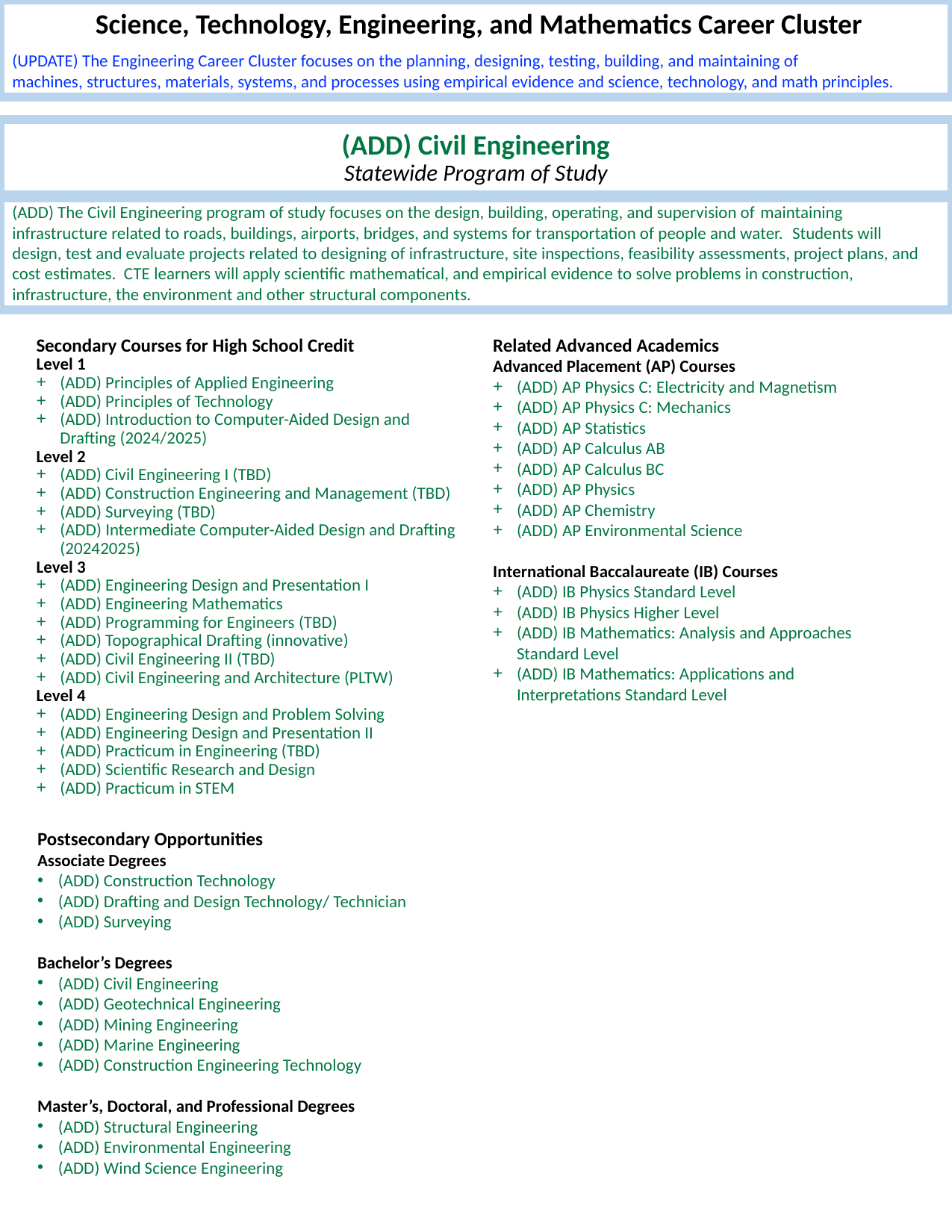

Science, Technology, Engineering, and Mathematics Career Cluster
(UPDATE) The Engineering Career Cluster focuses on the planning, designing, testing, building, and maintaining of machines, structures, materials, systems, and processes using empirical evidence and science, technology, and math principles.
(ADD) Civil Engineering
Statewide Program of Study
(ADD) The Civil Engineering program of study focuses on the design, building, operating, and supervision of maintaining infrastructure related to roads, buildings, airports, bridges, and systems for transportation of people and water.  Students will design, test and evaluate projects related to designing of infrastructure, site inspections, feasibility assessments, project plans, and cost estimates.  CTE learners will apply scientific mathematical, and empirical evidence to solve problems in construction, infrastructure, the environment and other structural components.
Secondary Courses for High School Credit
Level 1​
(ADD) Principles of Applied Engineering ​
(ADD) Principles of Technology ​
(ADD) Introduction to Computer-Aided Design and Drafting (2024/2025)
Level 2​
(ADD) Civil Engineering I (TBD)
(ADD) Construction Engineering and Management (TBD)
(ADD) Surveying (TBD)
(ADD) Intermediate Computer-Aided Design and Drafting (20242025)
Level 3
(ADD) Engineering Design and Presentation I ​
(ADD) Engineering Mathematics  ​
(ADD) Programming for Engineers (TBD)
(ADD) Topographical Drafting (innovative)
(ADD) Civil Engineering II (TBD)
(ADD) Civil Engineering and Architecture (PLTW)
Level 4​
(ADD) Engineering Design and Problem Solving​
(ADD) Engineering Design and Presentation II ​
(ADD) Practicum in Engineering (TBD)
(ADD) Scientific Research and Design​
(ADD) Practicum in STEM​
Related Advanced Academics
Advanced Placement (AP) Courses
(ADD) AP Physics C: Electricity and Magnetism​
(ADD) AP Physics C: Mechanics​
(ADD) AP Statistics ​
(ADD) AP Calculus AB​
(ADD) AP Calculus BC​
(ADD) AP Physics​
(ADD) AP Chemistry​
(ADD) AP Environmental Science

International Baccalaureate (IB) Courses
(ADD) IB Physics Standard Level​
(ADD) IB Physics Higher Level​
(ADD) IB Mathematics: Analysis and Approaches Standard Level ​
(ADD) IB Mathematics: Applications and Interpretations Standard Level
Postsecondary Opportunities
Associate Degrees​
(ADD) Construction Technology​
(ADD) Drafting and Design Technology/ Technician​
(ADD) Surveying​

Bachelor’s Degrees​
(ADD) Civil Engineering​
(ADD) Geotechnical Engineering​
(ADD) Mining Engineering​
(ADD) Marine Engineering​
(ADD) Construction Engineering Technology​

Master’s, Doctoral, and Professional Degrees​
(ADD) Structural Engineering​
(ADD) Environmental Engineering​
(ADD) Wind Science Engineering